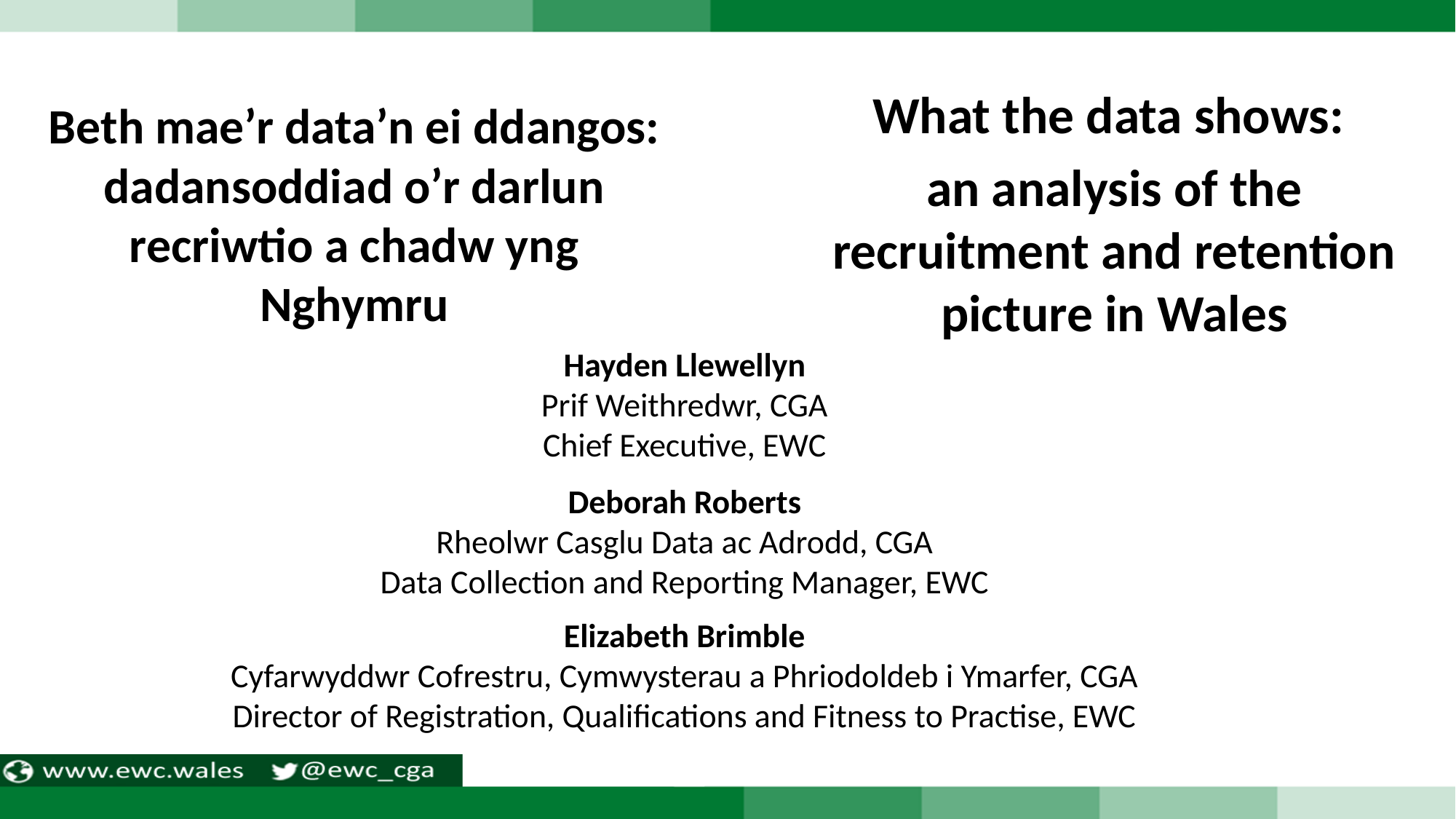

What the data shows:
an analysis of the recruitment and retention picture in Wales
Beth mae’r data’n ei ddangos: dadansoddiad o’r darlun recriwtio a chadw yng Nghymru
Hayden Llewellyn
Prif Weithredwr, CGA
Chief Executive, EWC
Deborah Roberts
Rheolwr Casglu Data ac Adrodd, CGA
Data Collection and Reporting Manager, EWC
Elizabeth Brimble
Cyfarwyddwr Cofrestru, Cymwysterau a Phriodoldeb i Ymarfer, CGA
Director of Registration, Qualifications and Fitness to Practise, EWC